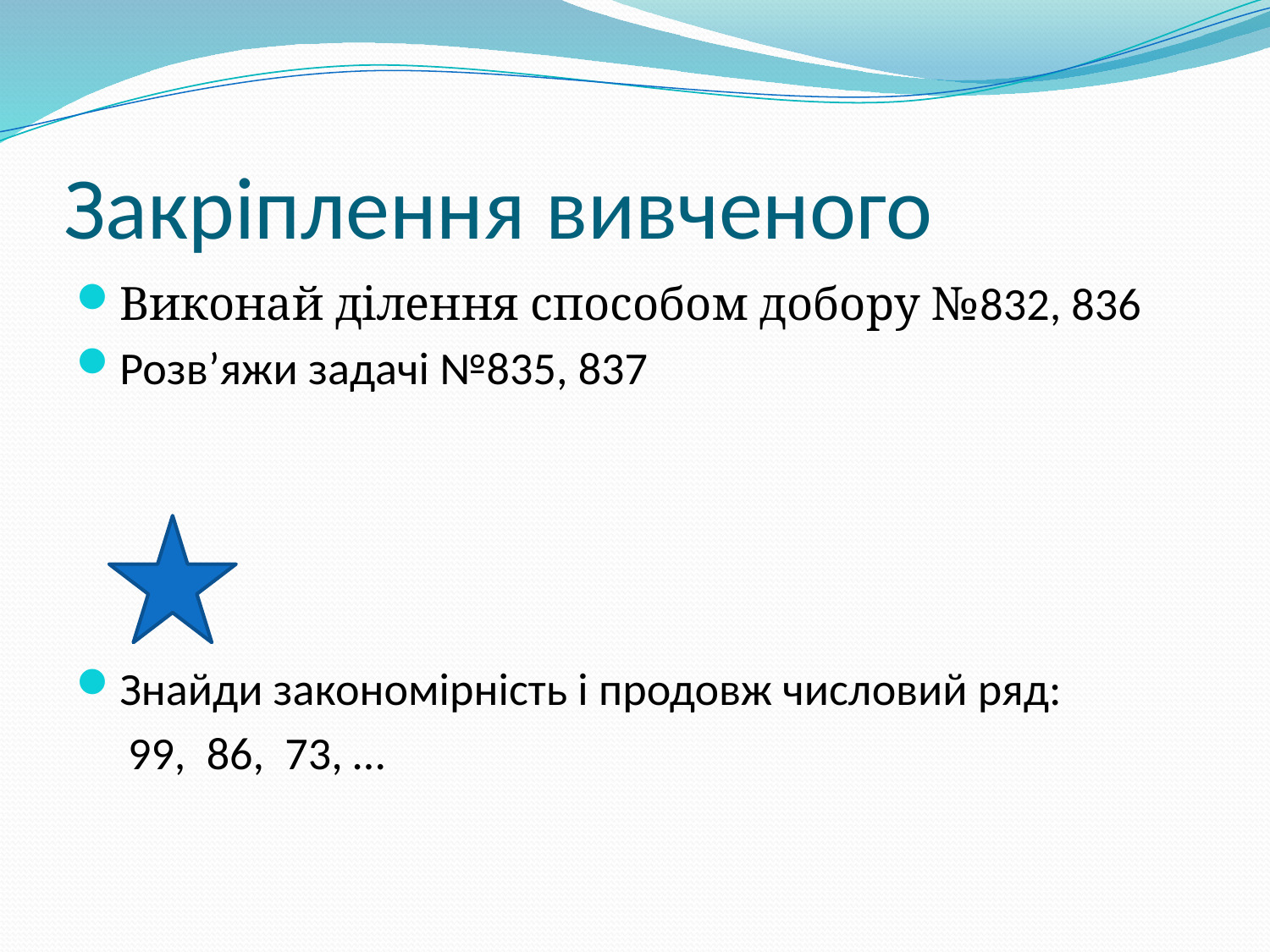

# Закріплення вивченого
Виконай ділення способом добору №832, 836
Розв’яжи задачі №835, 837

Знайди закономірність і продовж числовий ряд:
     99,  86,  73, …